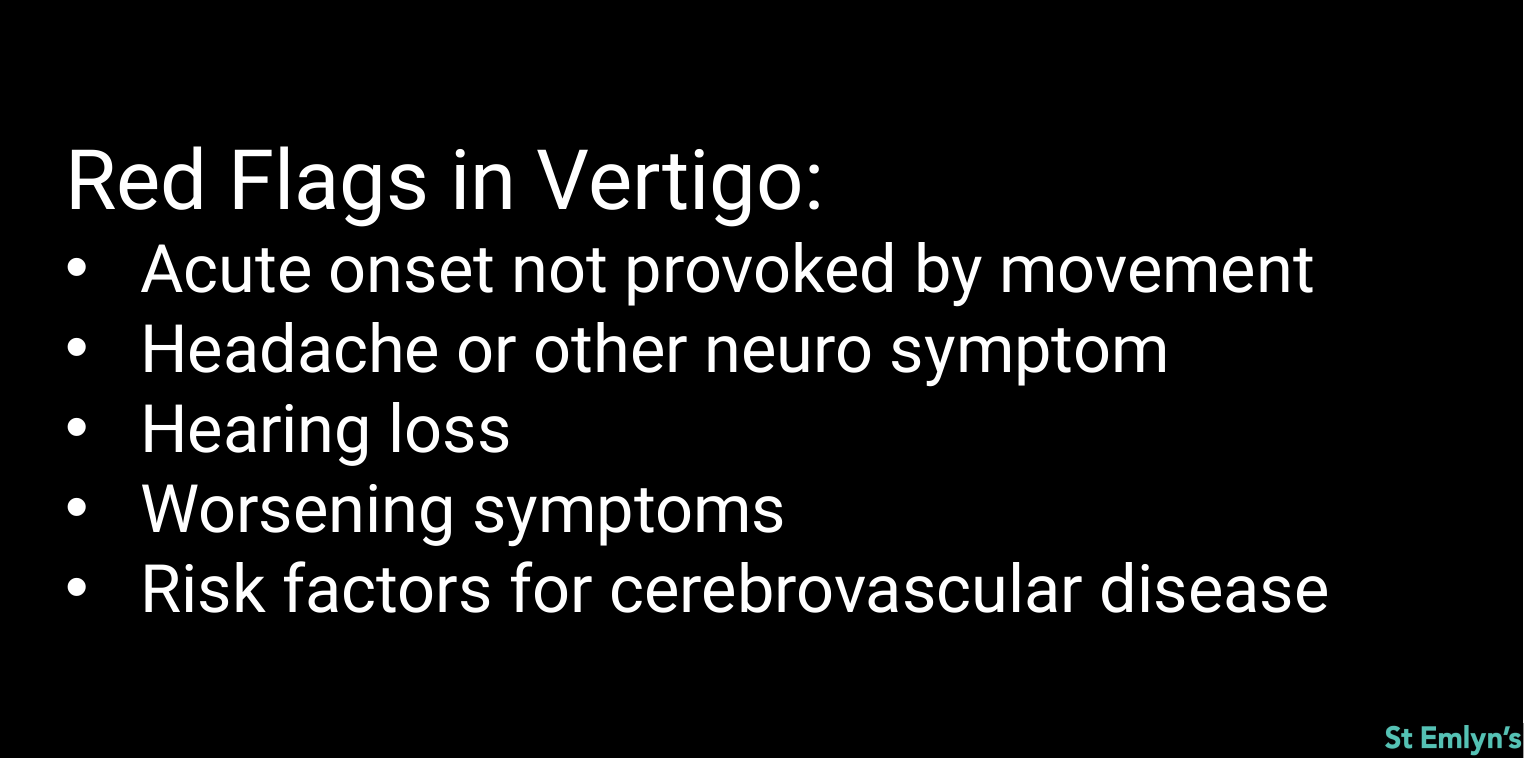

Red Flags in Vertigo:
Acute onset not provoked by movement
Headache or other neuro symptom
Hearing loss
Worsening symptoms
Risk factors for cerebrovascular disease